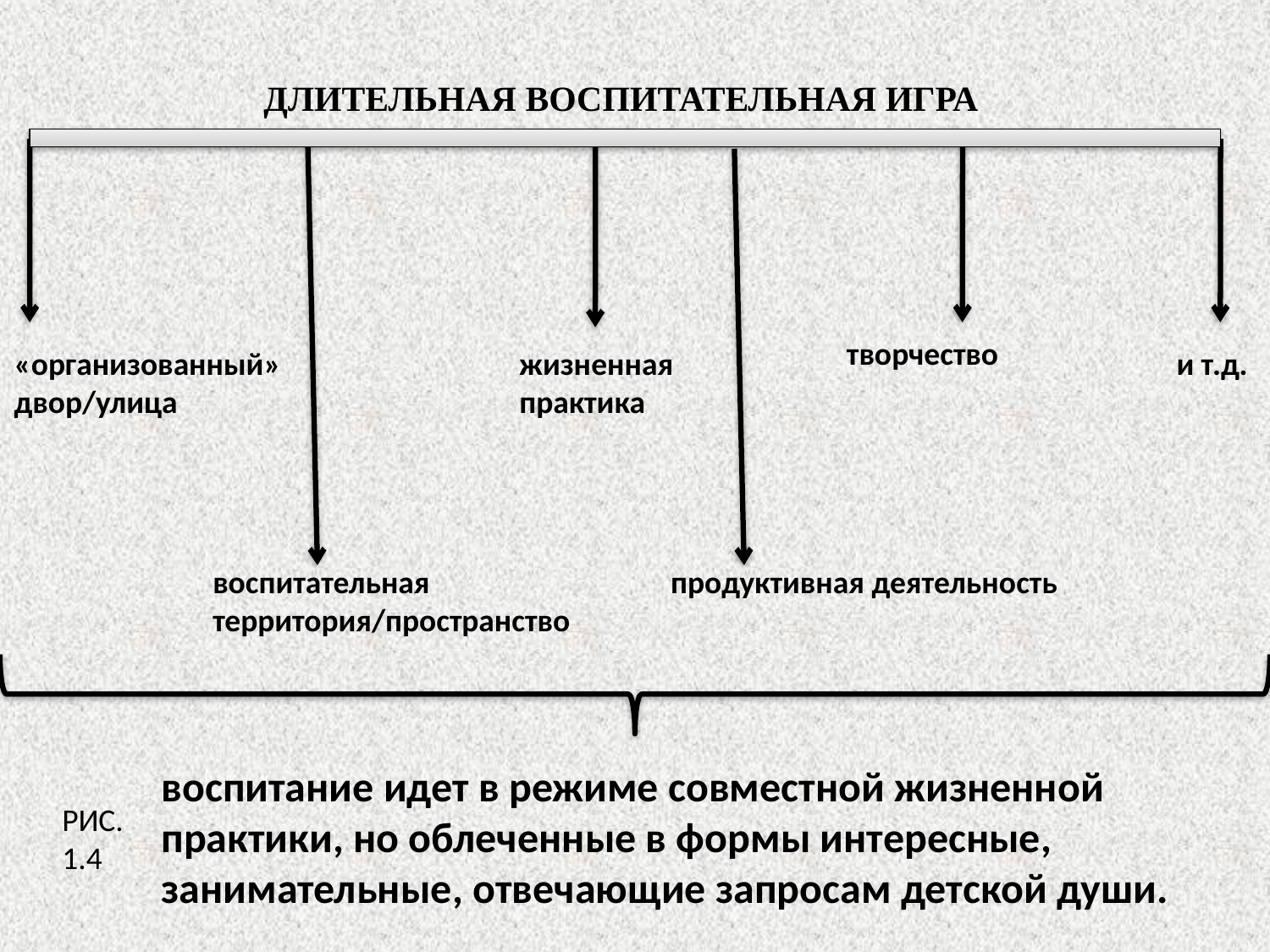

ДЛИТЕЛЬНАЯ ВОСПИТАТЕЛЬНАЯ ИГРА

творчество
«организованный»
двор/улица
жизненная
практика
и т.д.
воспитательная
территория/пространство
продуктивная деятельность
воспитание идет в режиме совместной жизненной практики, но облеченные в формы интересные, занимательные, отвечающие запросам детской души.
РИС.
1.4